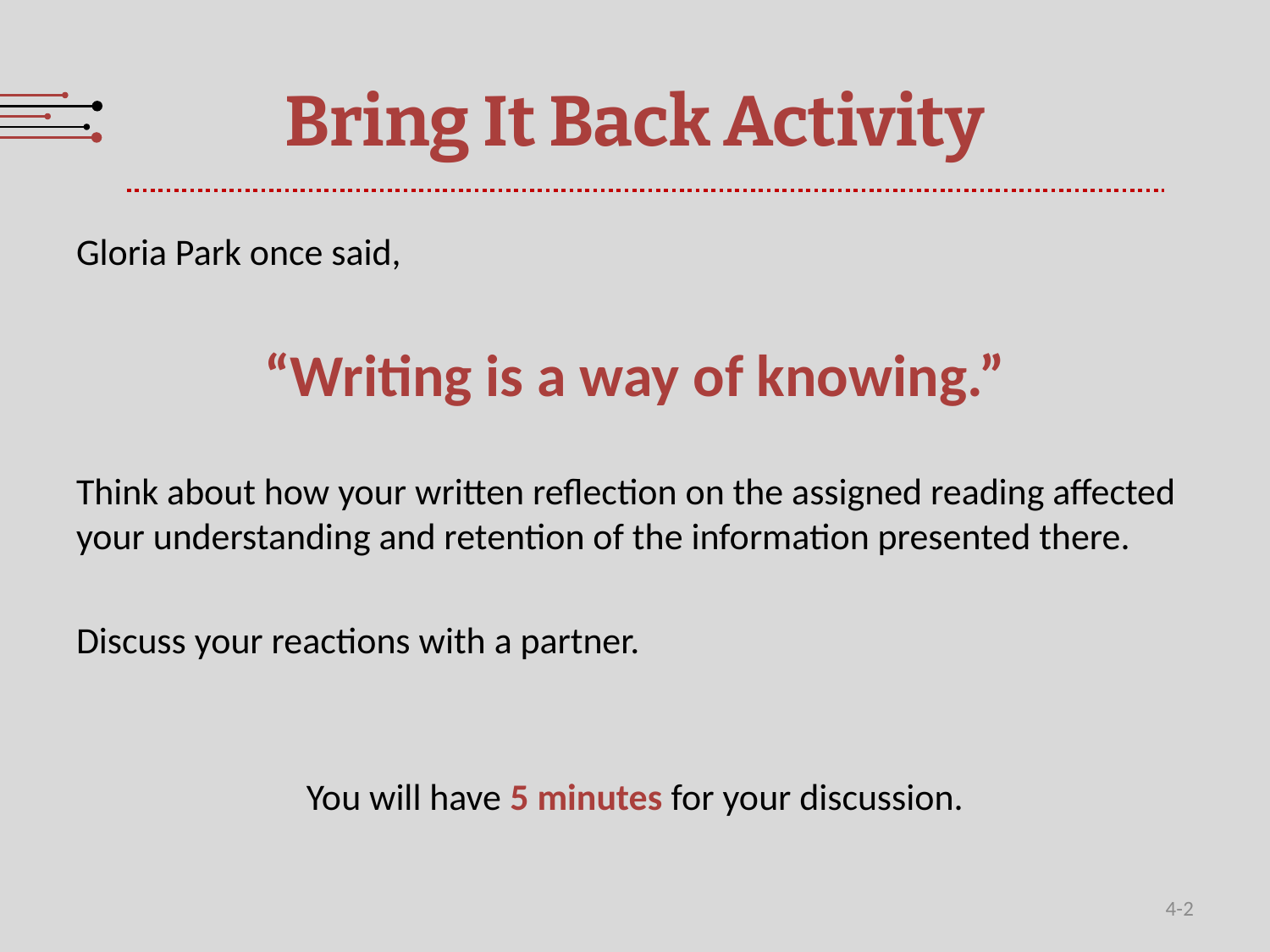

# Bring It Back Activity
Gloria Park once said,

“Writing is a way of knowing.”

Think about how your written reflection on the assigned reading affected your understanding and retention of the information presented there.

Discuss your reactions with a partner.

You will have 5 minutes for your discussion.
4-2